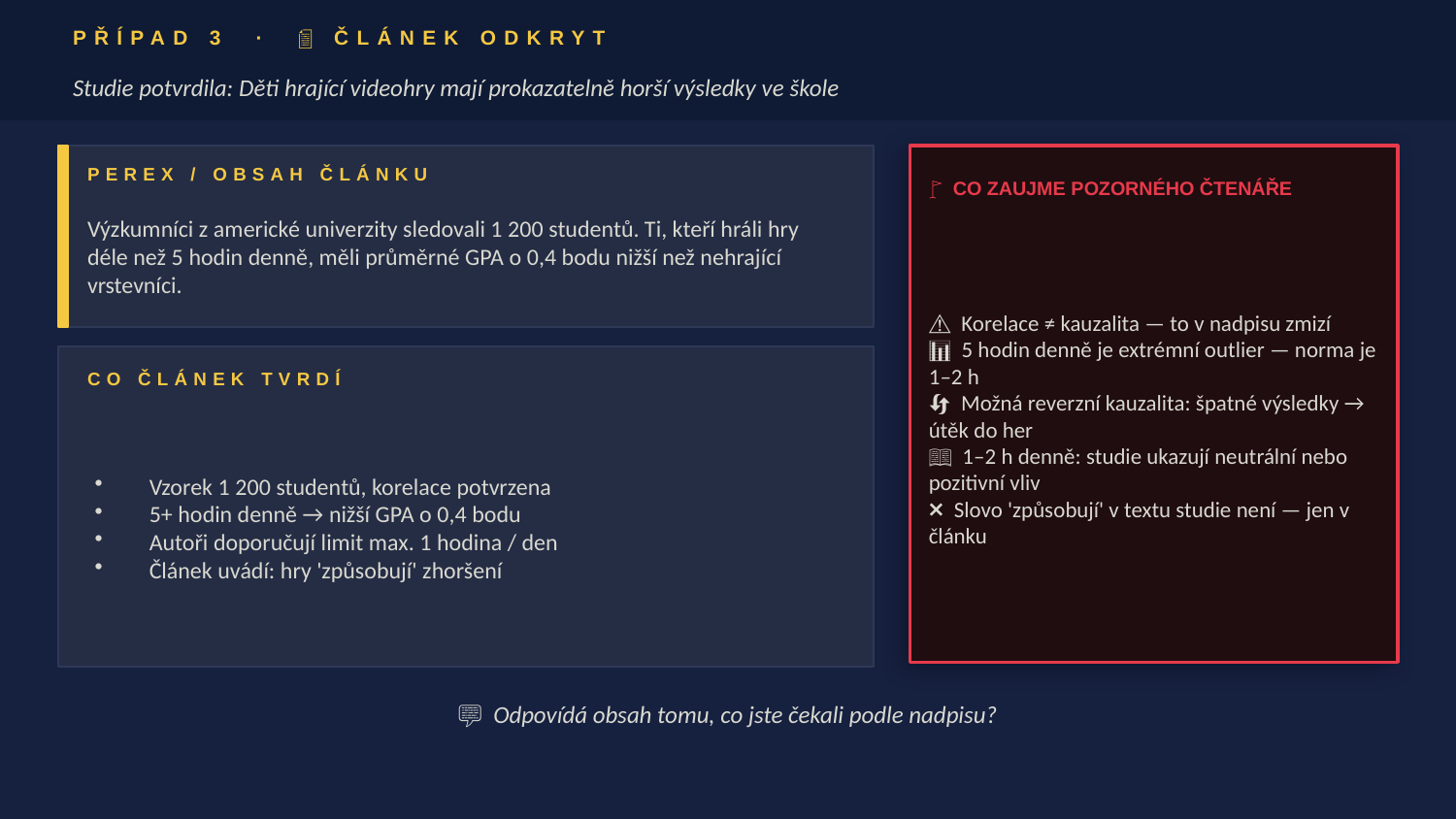

PŘÍPAD 3  ·  📄 ČLÁNEK ODKRYT
Studie potvrdila: Děti hrající videohry mají prokazatelně horší výsledky ve škole

PEREX / OBSAH ČLÁNKU
🚩  CO ZAUJME POZORNÉHO ČTENÁŘE
Výzkumníci z americké univerzity sledovali 1 200 studentů. Ti, kteří hráli hry déle než 5 hodin denně, měli průměrné GPA o 0,4 bodu nižší než nehrající vrstevníci.
⚠️  Korelace ≠ kauzalita — to v nadpisu zmizí
📊  5 hodin denně je extrémní outlier — norma je 1–2 h
🔄  Možná reverzní kauzalita: špatné výsledky → útěk do her
📖  1–2 h denně: studie ukazují neutrální nebo pozitivní vliv
❌  Slovo 'způsobují' v textu studie není — jen v článku

CO ČLÁNEK TVRDÍ
Vzorek 1 200 studentů, korelace potvrzena
5+ hodin denně → nižší GPA o 0,4 bodu
Autoři doporučují limit max. 1 hodina / den
Článek uvádí: hry 'způsobují' zhoršení
💬  Odpovídá obsah tomu, co jste čekali podle nadpisu?